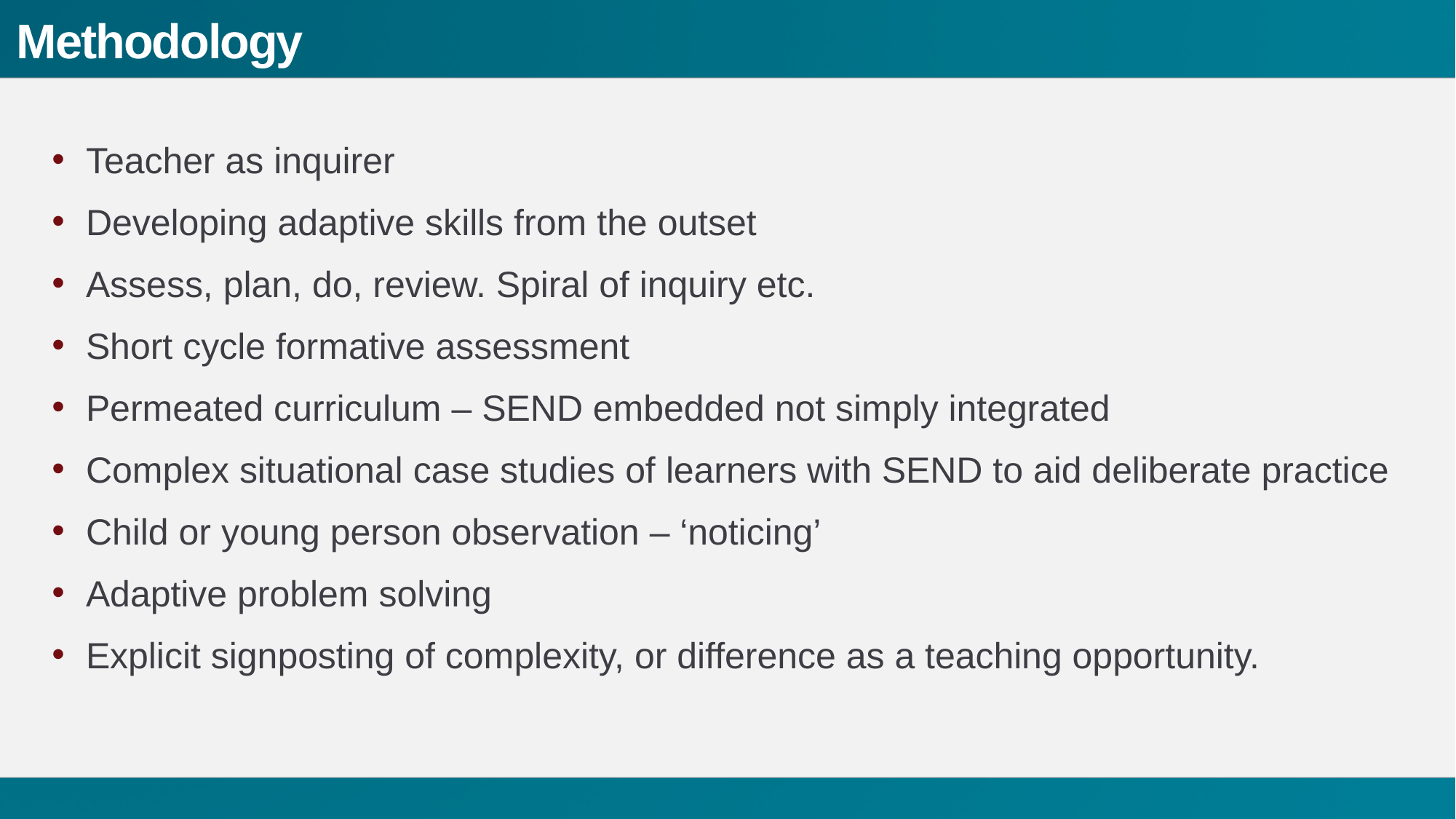

# Methodology
Teacher as inquirer
Developing adaptive skills from the outset
Assess, plan, do, review. Spiral of inquiry etc.
Short cycle formative assessment
Permeated curriculum – SEND embedded not simply integrated
Complex situational case studies of learners with SEND to aid deliberate practice
Child or young person observation – ‘noticing’
Adaptive problem solving
Explicit signposting of complexity, or difference as a teaching opportunity.